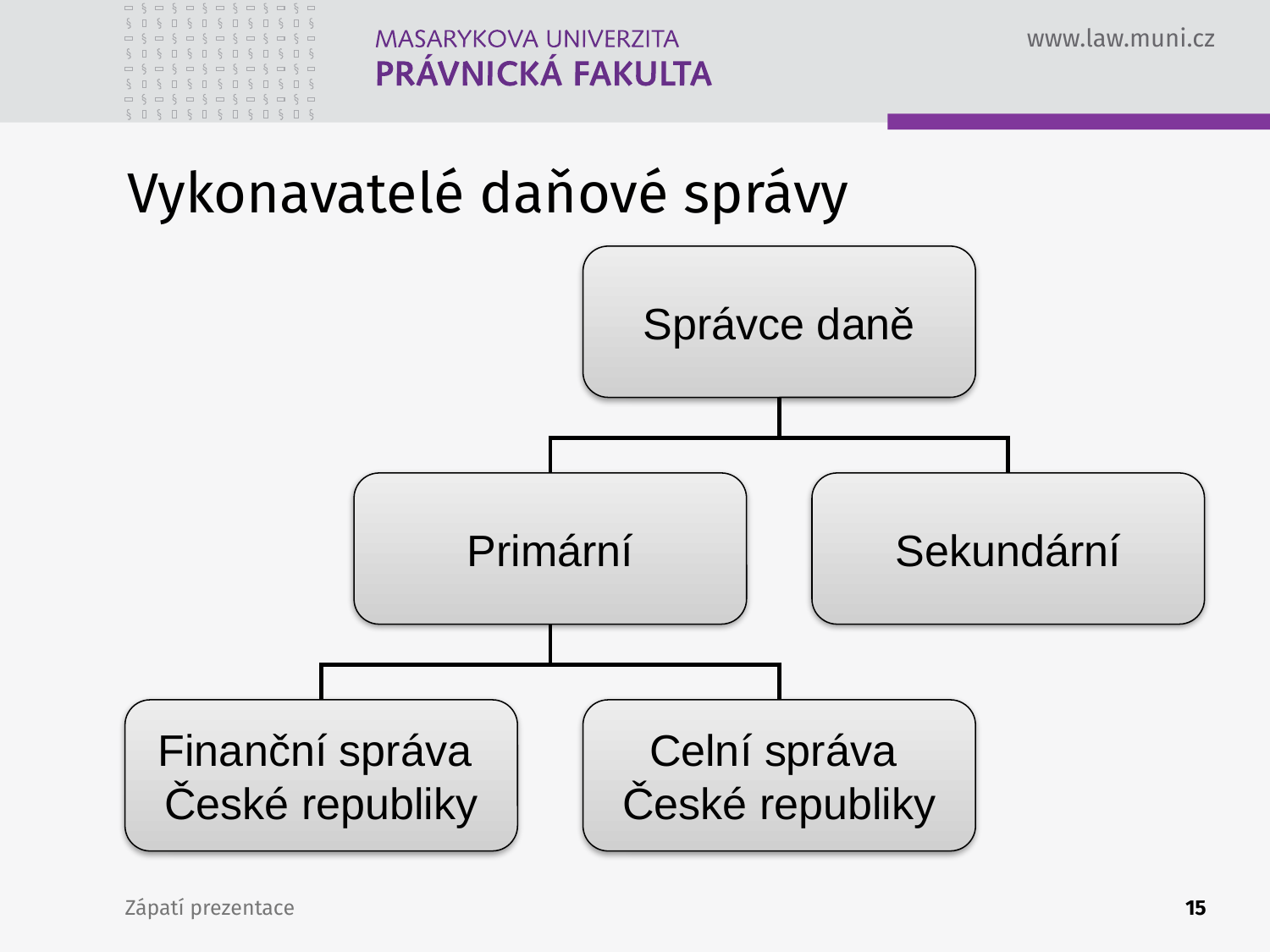

# Vykonavatelé daňové správy
Správce daně
Primární
Sekundární
Finanční správa
České republiky
Celní správa
České republiky
Zápatí prezentace
15